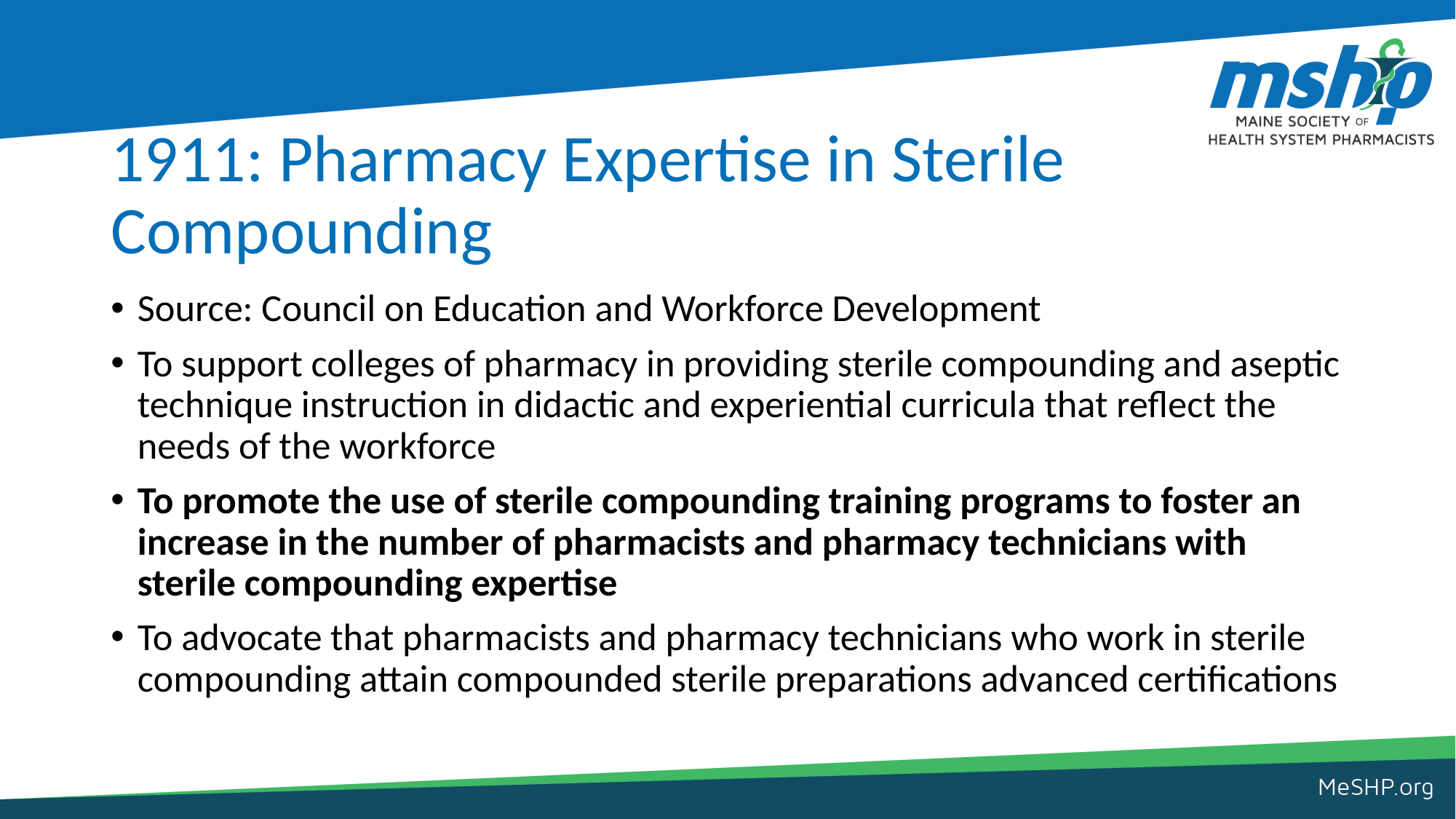

# 1911: Pharmacy Expertise in Sterile Compounding
Source: Council on Education and Workforce Development
To support colleges of pharmacy in providing sterile compounding and aseptic technique instruction in didactic and experiential curricula that reflect the needs of the workforce
To promote the use of sterile compounding training programs to foster an increase in the number of pharmacists and pharmacy technicians with sterile compounding expertise
To advocate that pharmacists and pharmacy technicians who work in sterile compounding attain compounded sterile preparations advanced certifications